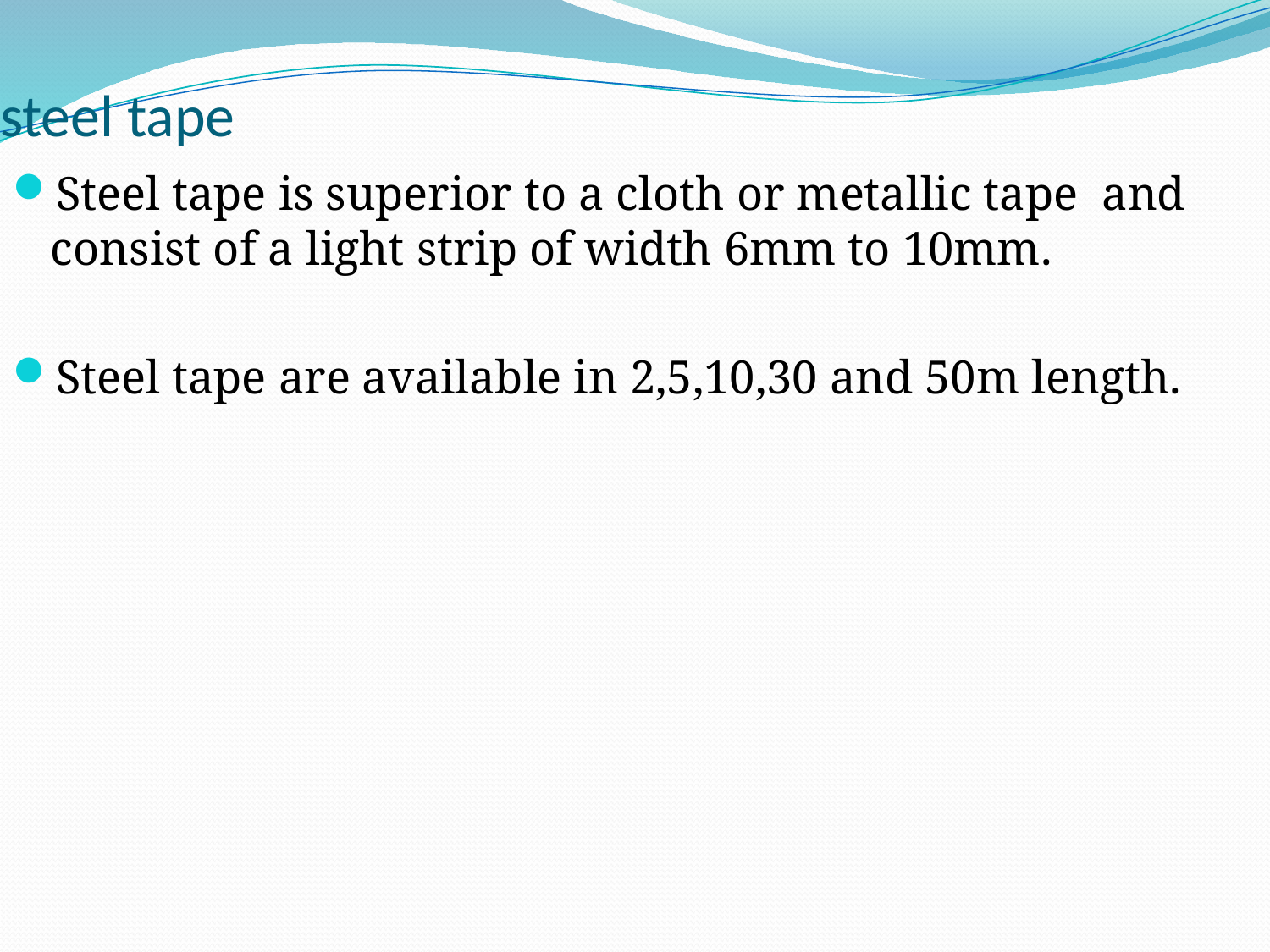

# steel tape
Steel tape is superior to a cloth or metallic tape  and consist of a light strip of width 6mm to 10mm.

Steel tape are available in 2,5,10,30 and 50m length.